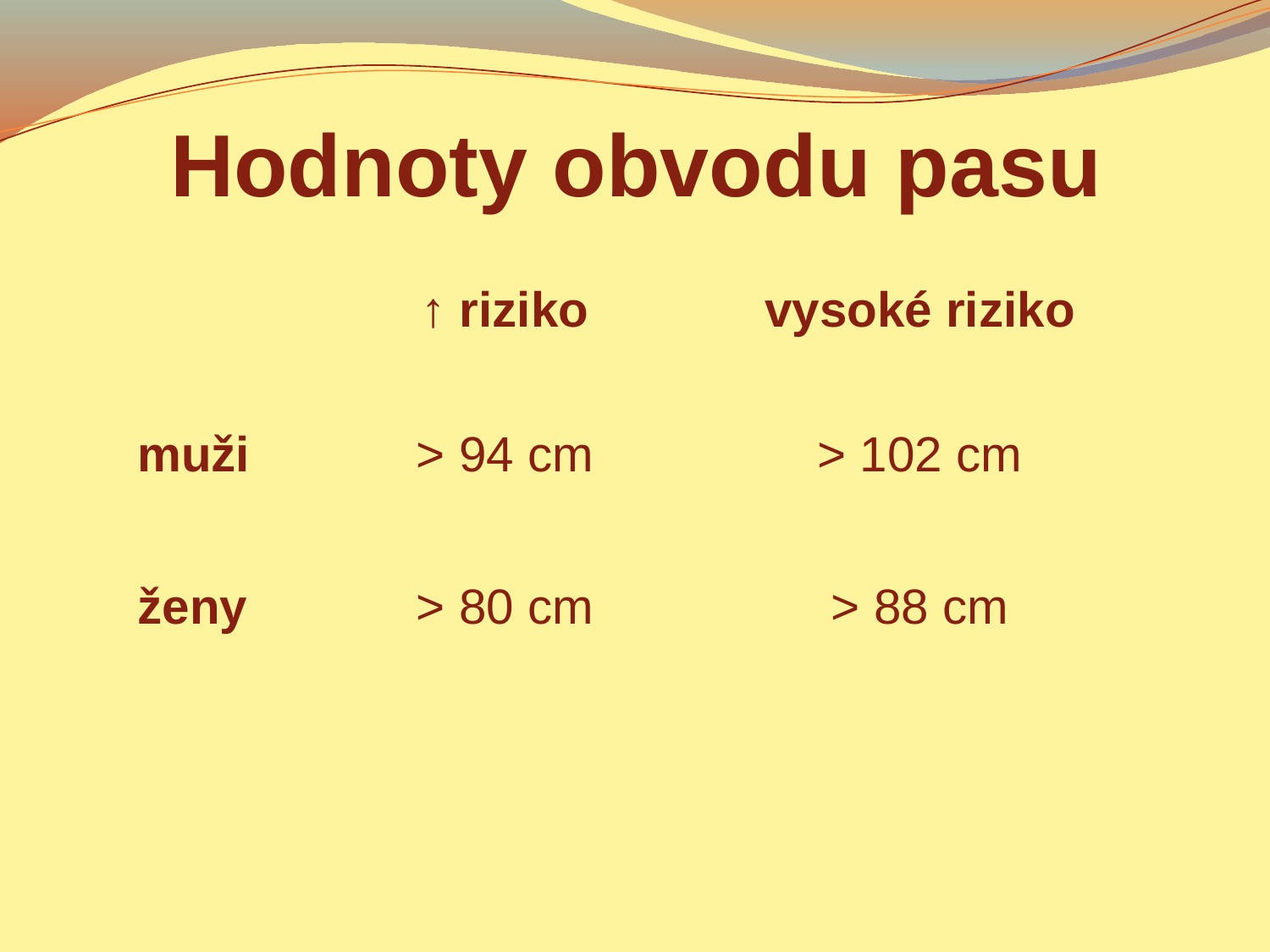

# Hodnoty obvodu pasu
|  | ↑ riziko | vysoké riziko |
| --- | --- | --- |
| muži | > 94 cm | > 102 cm |
| ženy | > 80 cm | > 88 cm |